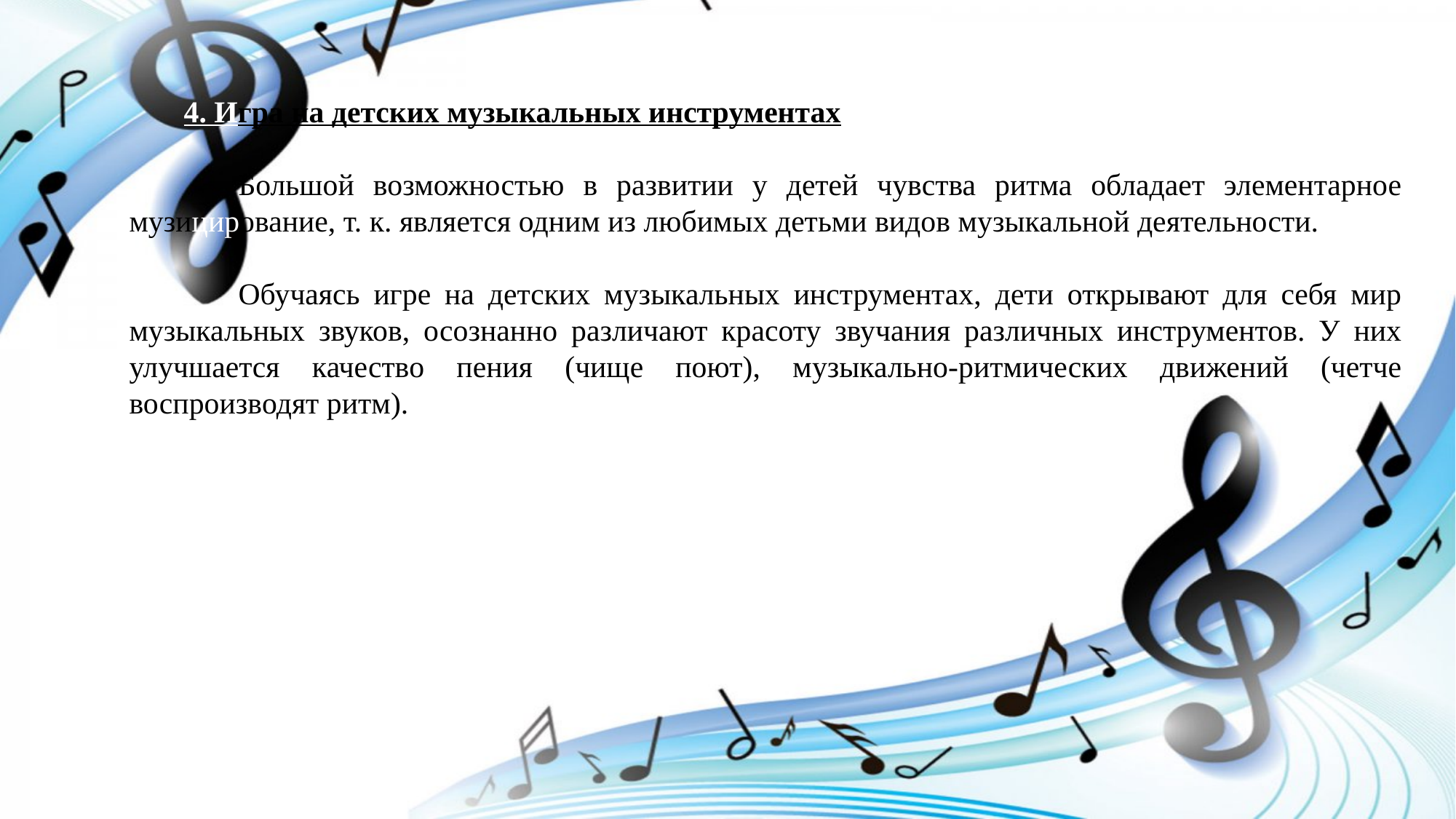

4. Игра на детских музыкальных инструментах

	Большой возможностью в развитии у детей чувства ритма обладает элементарное музицирование, т. к. является одним из любимых детьми видов музыкальной деятельности.

	Обучаясь игре на детских музыкальных инструментах, дети открывают для себя мир музыкальных звуков, осознанно различают красоту звучания различных инструментов. У них улучшается качество пения (чище поют), музыкально-ритмических движений (четче воспроизводят ритм).